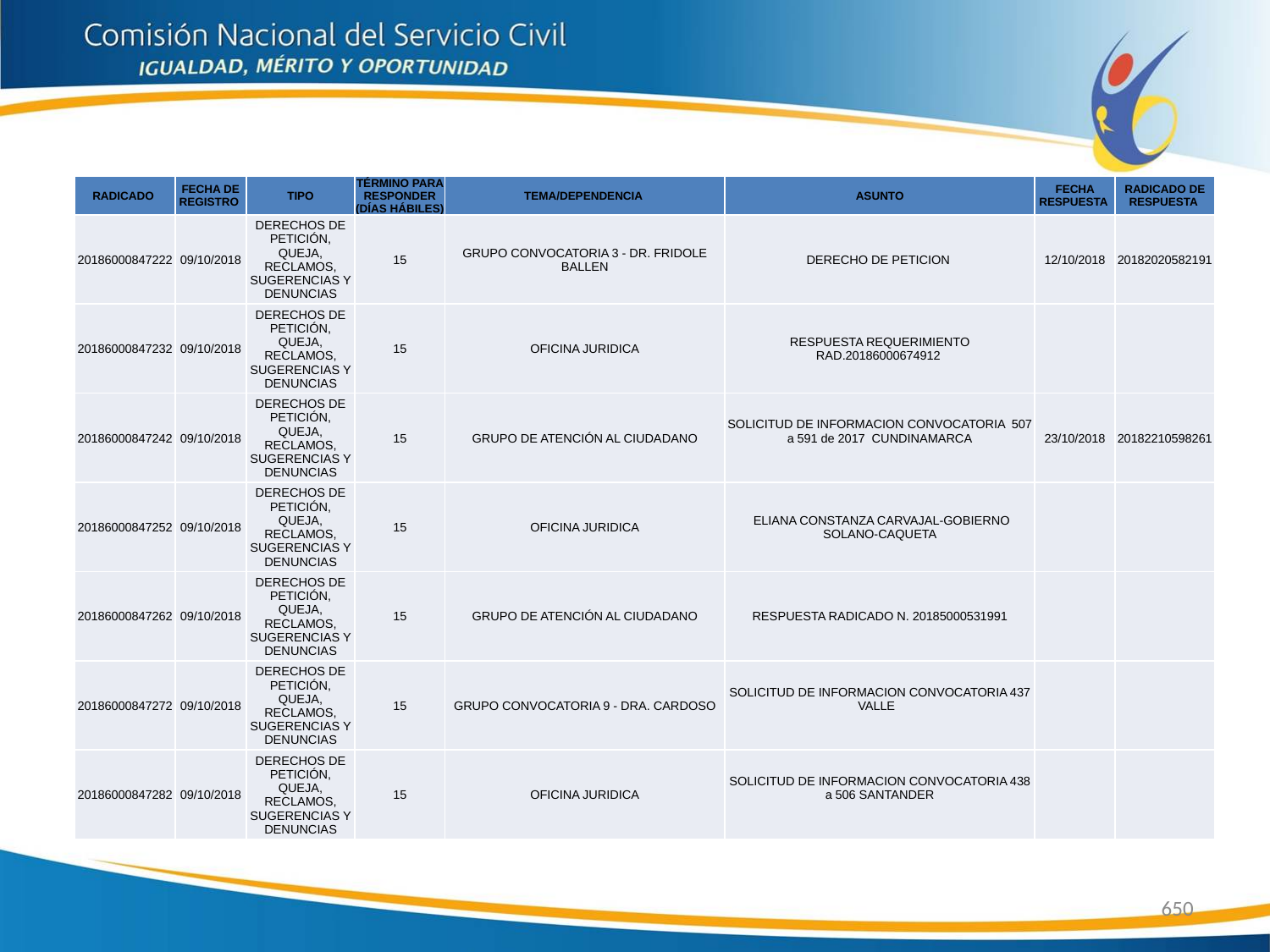

| RADICADO | FECHA DE REGISTRO | TIPO | TÉRMINO PARA RESPONDER (DÍAS HÁBILES) | TEMA/DEPENDENCIA | ASUNTO | FECHA RESPUESTA | RADICADO DE RESPUESTA |
| --- | --- | --- | --- | --- | --- | --- | --- |
| 20186000847222 | 09/10/2018 | DERECHOS DE PETICIÓN, QUEJA, RECLAMOS, SUGERENCIAS Y DENUNCIAS | 15 | GRUPO CONVOCATORIA 3 - DR. FRIDOLE BALLEN | DERECHO DE PETICION | 12/10/2018 | 20182020582191 |
| 20186000847232 | 09/10/2018 | DERECHOS DE PETICIÓN, QUEJA, RECLAMOS, SUGERENCIAS Y DENUNCIAS | 15 | OFICINA JURIDICA | RESPUESTA REQUERIMIENTO RAD.20186000674912 |  |  |
| 20186000847242 | 09/10/2018 | DERECHOS DE PETICIÓN, QUEJA, RECLAMOS, SUGERENCIAS Y DENUNCIAS | 15 | GRUPO DE ATENCIÓN AL CIUDADANO | SOLICITUD DE INFORMACION CONVOCATORIA 507 a 591 de 2017 CUNDINAMARCA | 23/10/2018 | 20182210598261 |
| 20186000847252 | 09/10/2018 | DERECHOS DE PETICIÓN, QUEJA, RECLAMOS, SUGERENCIAS Y DENUNCIAS | 15 | OFICINA JURIDICA | ELIANA CONSTANZA CARVAJAL-GOBIERNO SOLANO-CAQUETA |  |  |
| 20186000847262 | 09/10/2018 | DERECHOS DE PETICIÓN, QUEJA, RECLAMOS, SUGERENCIAS Y DENUNCIAS | 15 | GRUPO DE ATENCIÓN AL CIUDADANO | RESPUESTA RADICADO N. 20185000531991 |  |  |
| 20186000847272 | 09/10/2018 | DERECHOS DE PETICIÓN, QUEJA, RECLAMOS, SUGERENCIAS Y DENUNCIAS | 15 | GRUPO CONVOCATORIA 9 - DRA. CARDOSO | SOLICITUD DE INFORMACION CONVOCATORIA 437 VALLE |  |  |
| 20186000847282 | 09/10/2018 | DERECHOS DE PETICIÓN, QUEJA, RECLAMOS, SUGERENCIAS Y DENUNCIAS | 15 | OFICINA JURIDICA | SOLICITUD DE INFORMACION CONVOCATORIA 438 a 506 SANTANDER |  |  |
650